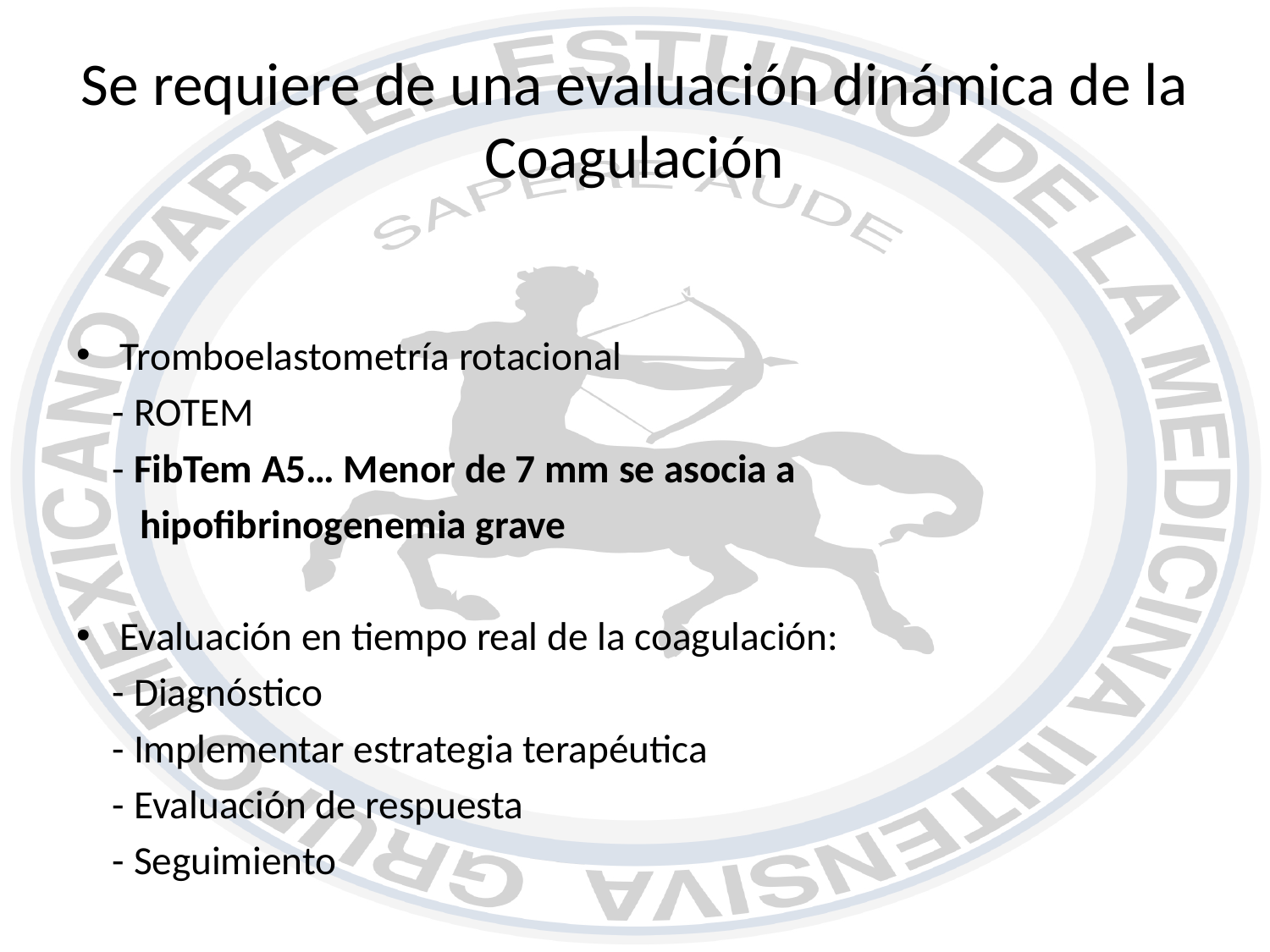

# Se requiere de una evaluación dinámica de la Coagulación
Tromboelastometría rotacional
    - ROTEM
    - FibTem A5… Menor de 7 mm se asocia a
       hipofibrinogenemia grave

Evaluación en tiempo real de la coagulación:
    - Diagnóstico
    - Implementar estrategia terapéutica
    - Evaluación de respuesta
    - Seguimiento